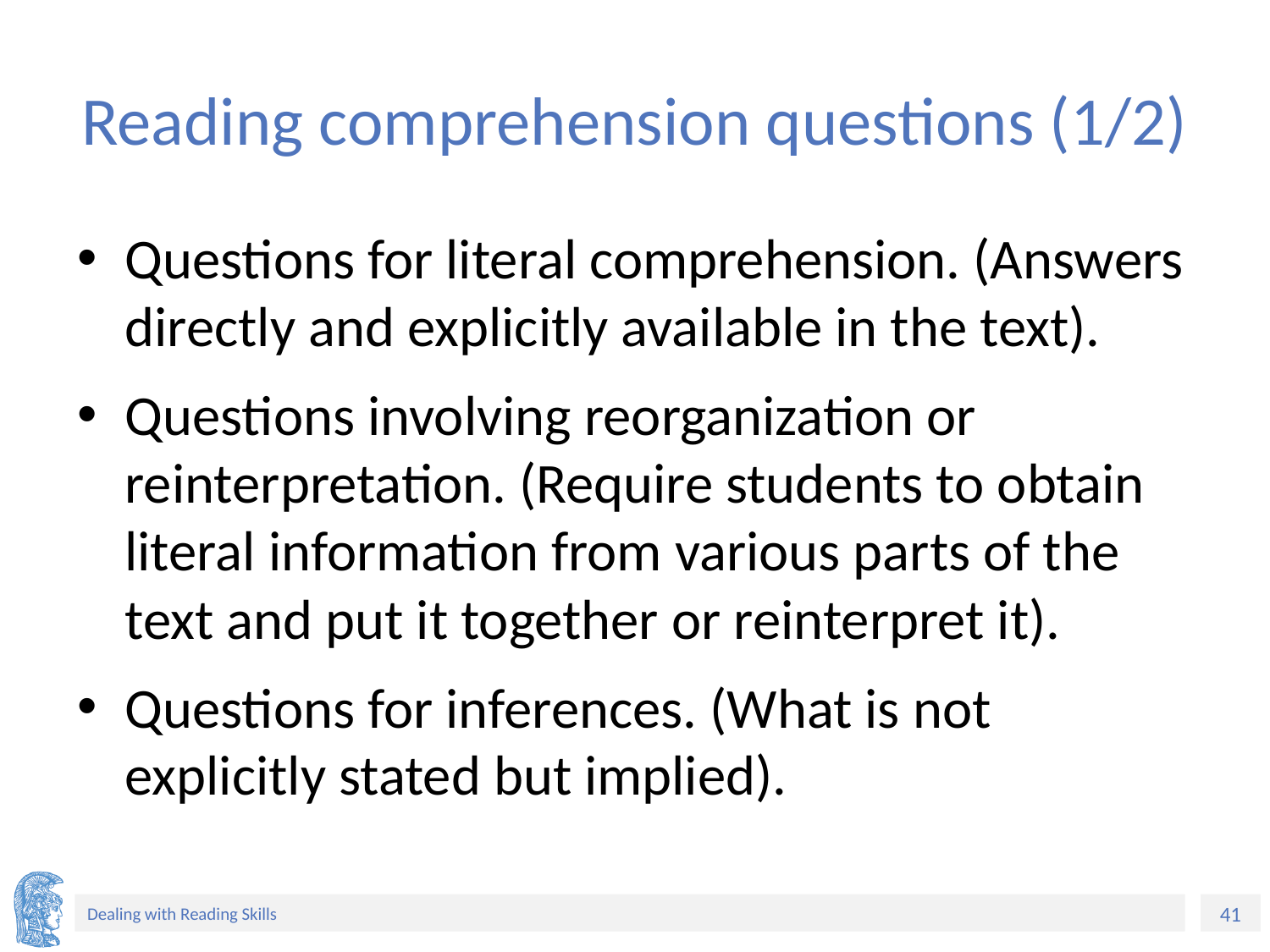

# Reading comprehension questions (1/2)
Questions for literal comprehension. (Answers directly and explicitly available in the text).
Questions involving reorganization or reinterpretation. (Require students to obtain literal information from various parts of the text and put it together or reinterpret it).
Questions for inferences. (What is not explicitly stated but implied).